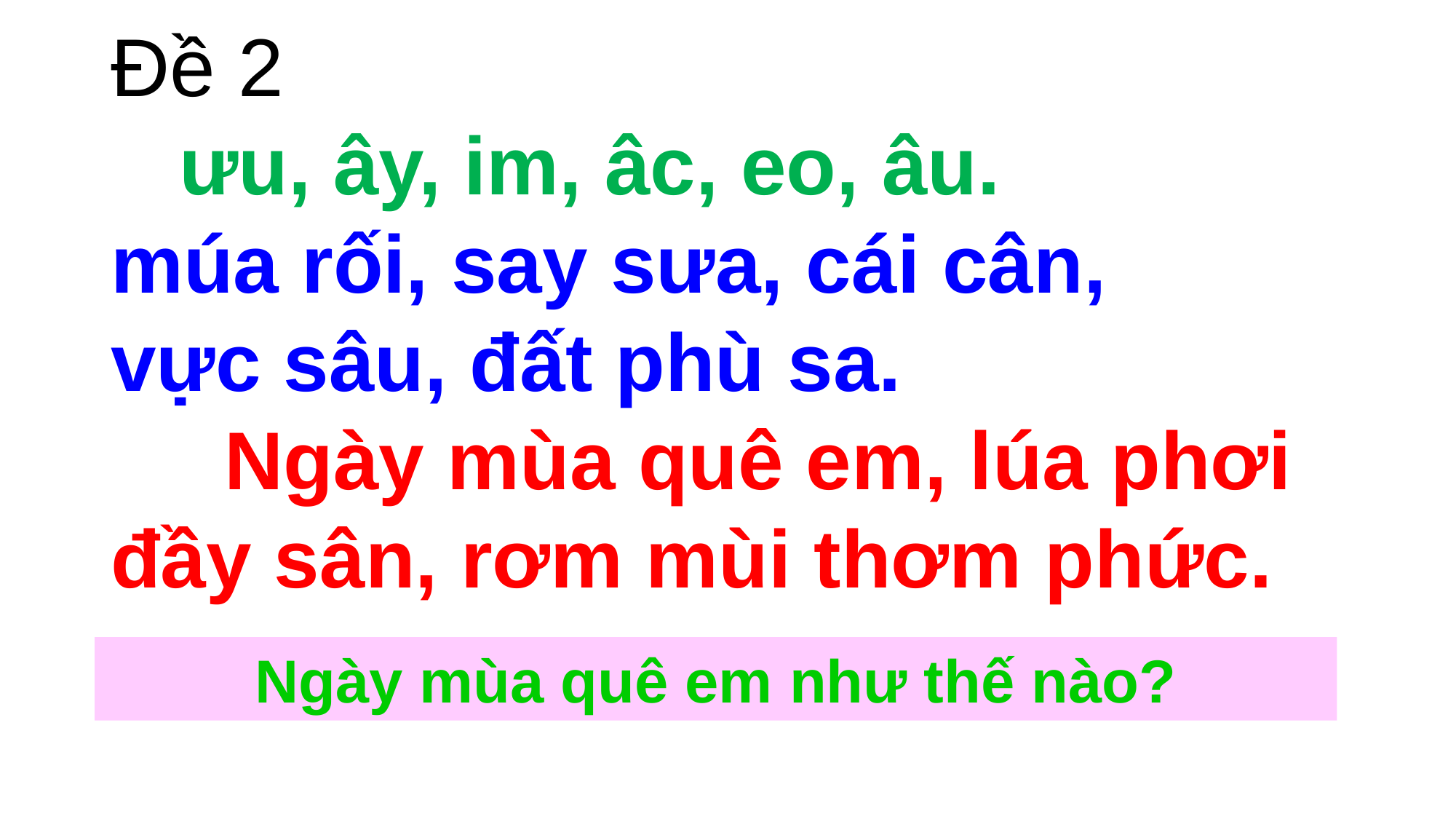

Đề 2
   ưu, ây, im, âc, eo, âu.
múa rối, say sưa, cái cân,
vực sâu, đất phù sa.
     Ngày mùa quê em, lúa phơi đầy sân, rơm mùi thơm phức.
Ngày mùa quê em như thế nào?